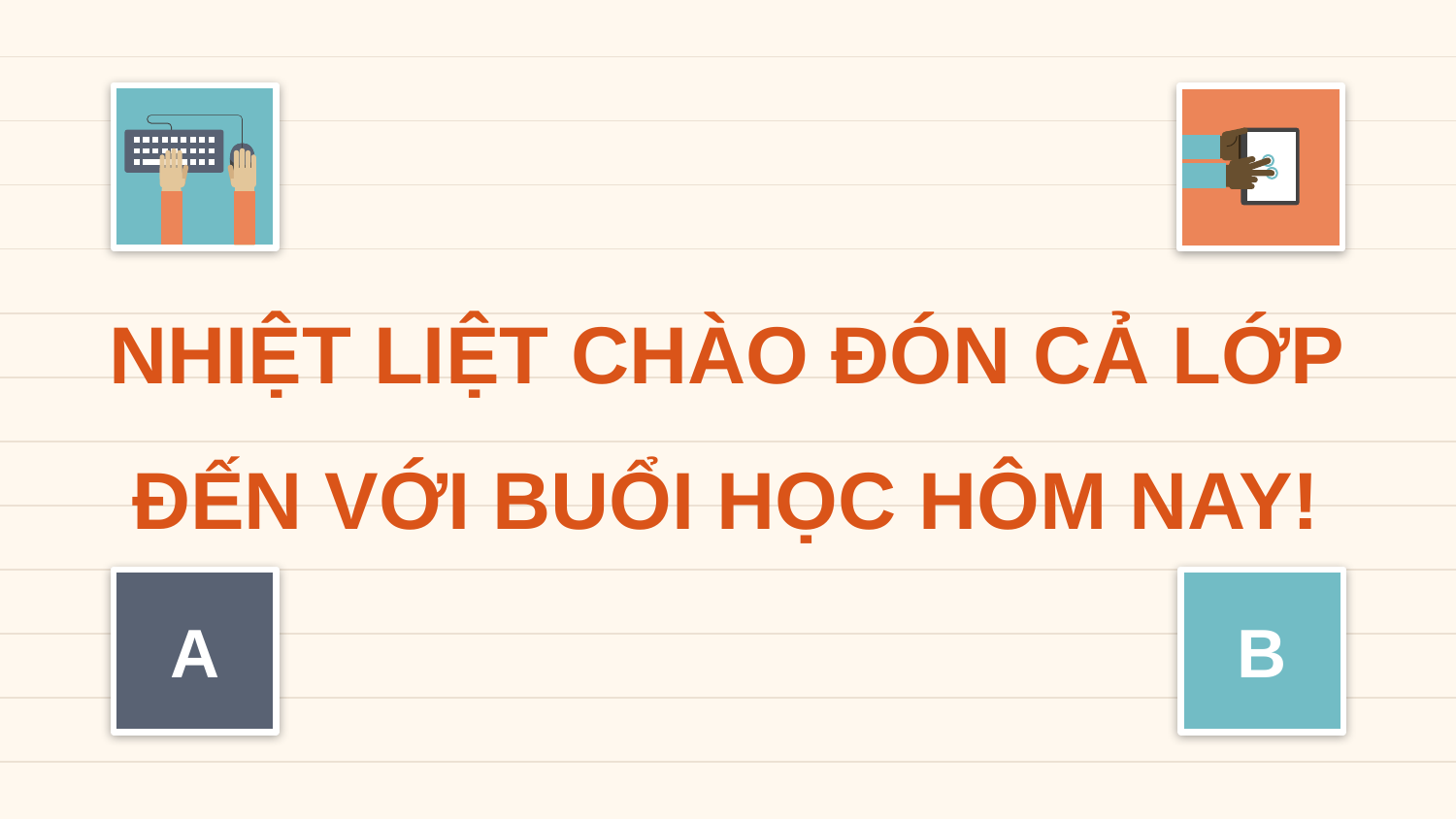

# NHIỆT LIỆT CHÀO ĐÓN CẢ LỚP ĐẾN VỚI BUỔI HỌC HÔM NAY!
A
B